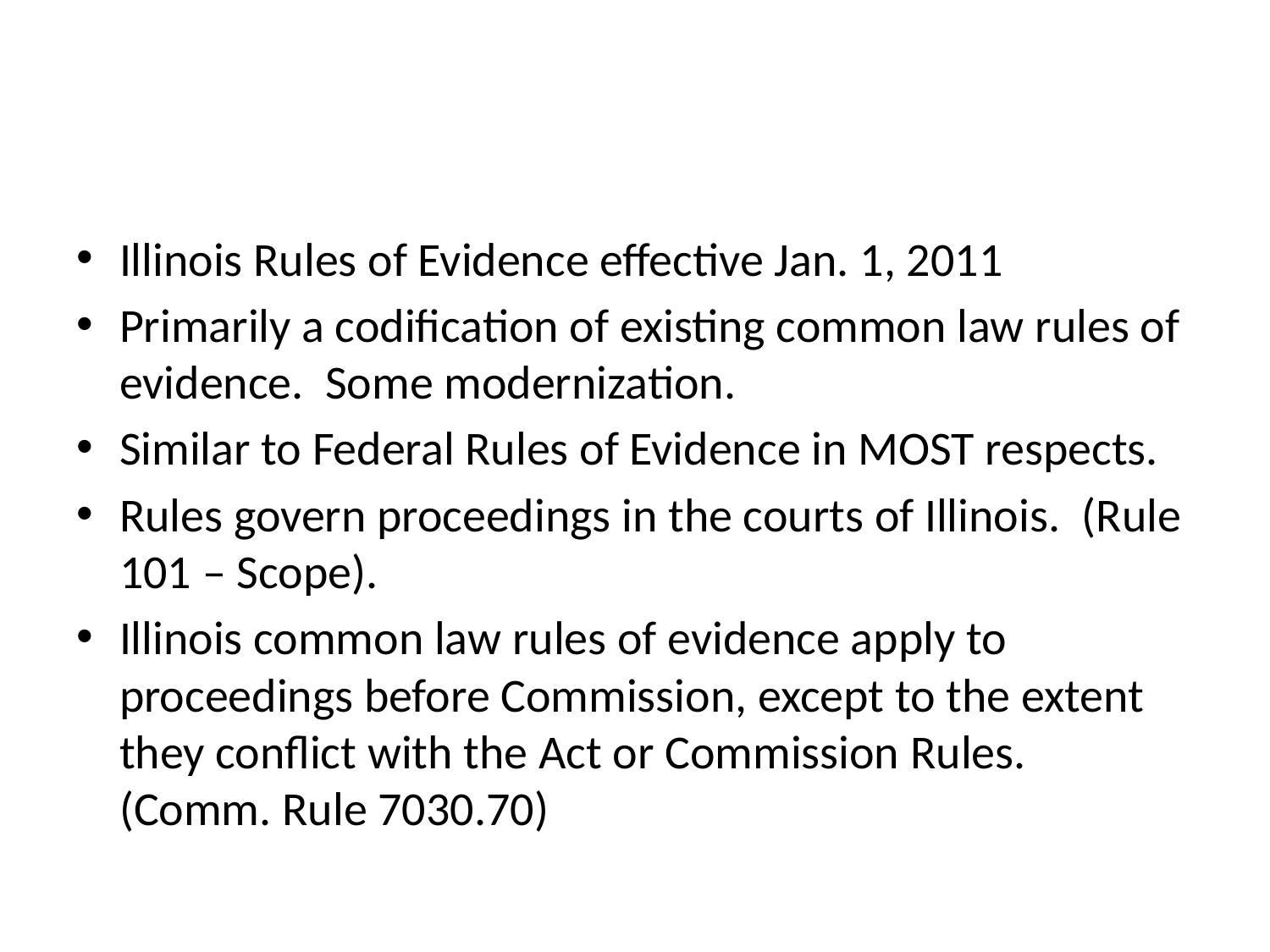

#
Illinois Rules of Evidence effective Jan. 1, 2011
Primarily a codification of existing common law rules of evidence.  Some modernization.
Similar to Federal Rules of Evidence in MOST respects.
Rules govern proceedings in the courts of Illinois.  (Rule 101 – Scope).
Illinois common law rules of evidence apply to proceedings before Commission, except to the extent they conflict with the Act or Commission Rules.  (Comm. Rule 7030.70)